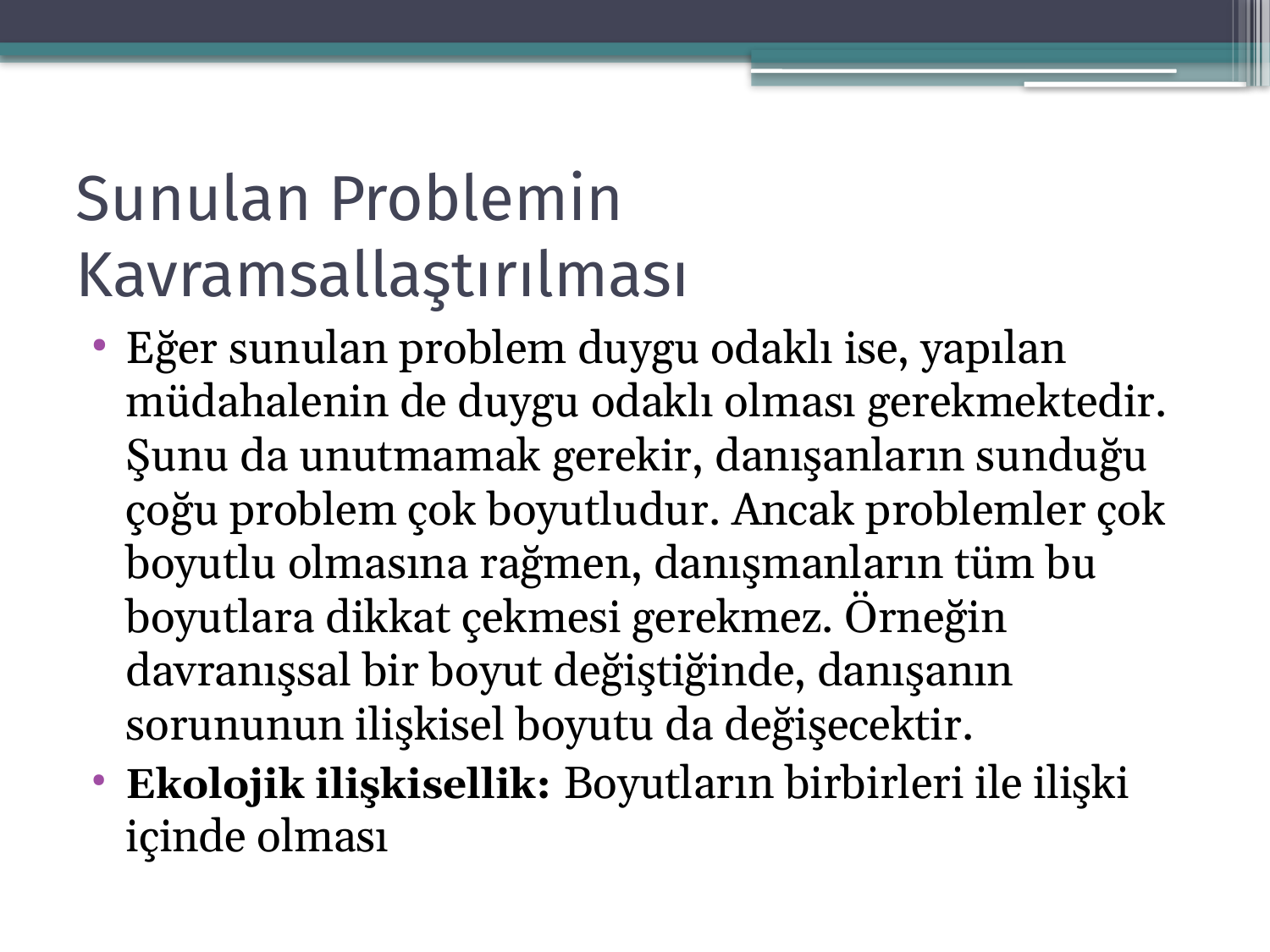

# Sunulan Problemin Kavramsallaştırılması
Eğer sunulan problem duygu odaklı ise, yapılan müdahalenin de duygu odaklı olması gerekmektedir. Şunu da unutmamak gerekir, danışanların sunduğu çoğu problem çok boyutludur. Ancak problemler çok boyutlu olmasına rağmen, danışmanların tüm bu boyutlara dikkat çekmesi gerekmez. Örneğin davranışsal bir boyut değiştiğinde, danışanın sorununun ilişkisel boyutu da değişecektir.
Ekolojik ilişkisellik: Boyutların birbirleri ile ilişki içinde olması